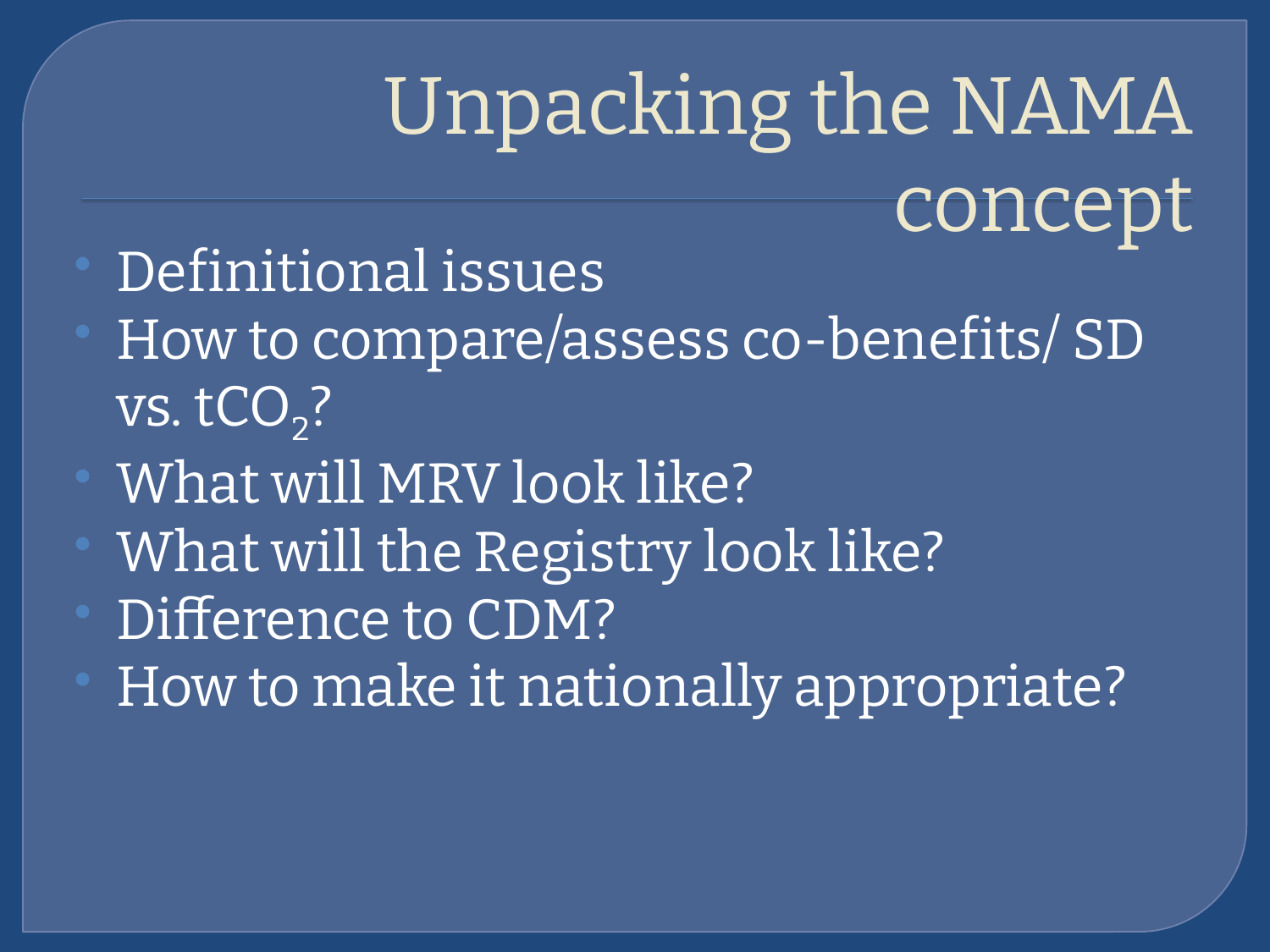

# Unpacking the NAMA concept
Definitional issues
How to compare/assess co-benefits/ SD vs. tCO2?
What will MRV look like?
What will the Registry look like?
Difference to CDM?
How to make it nationally appropriate?